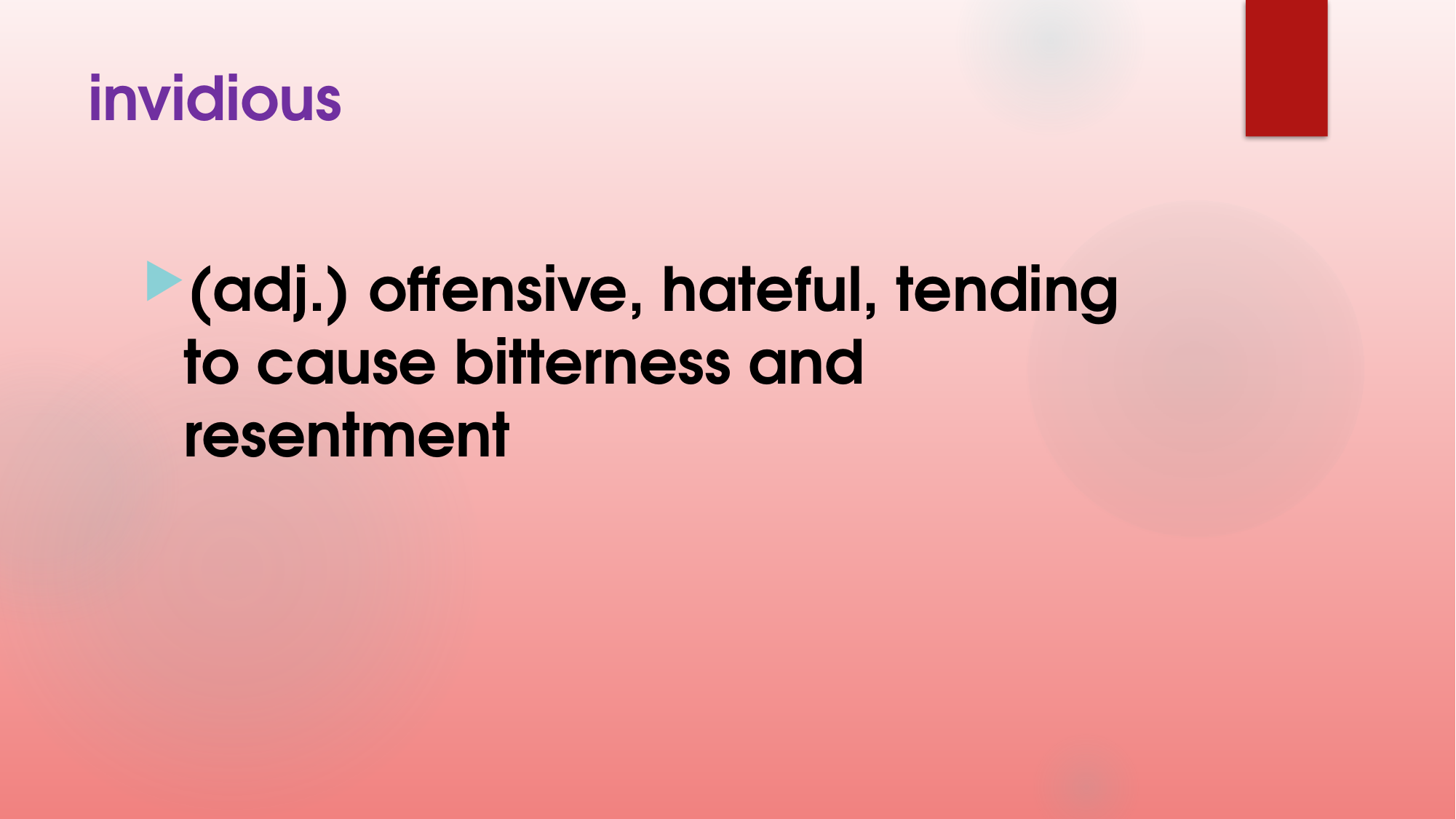

# invidious
(adj.) offensive, hateful, tending to cause bitterness and resentment